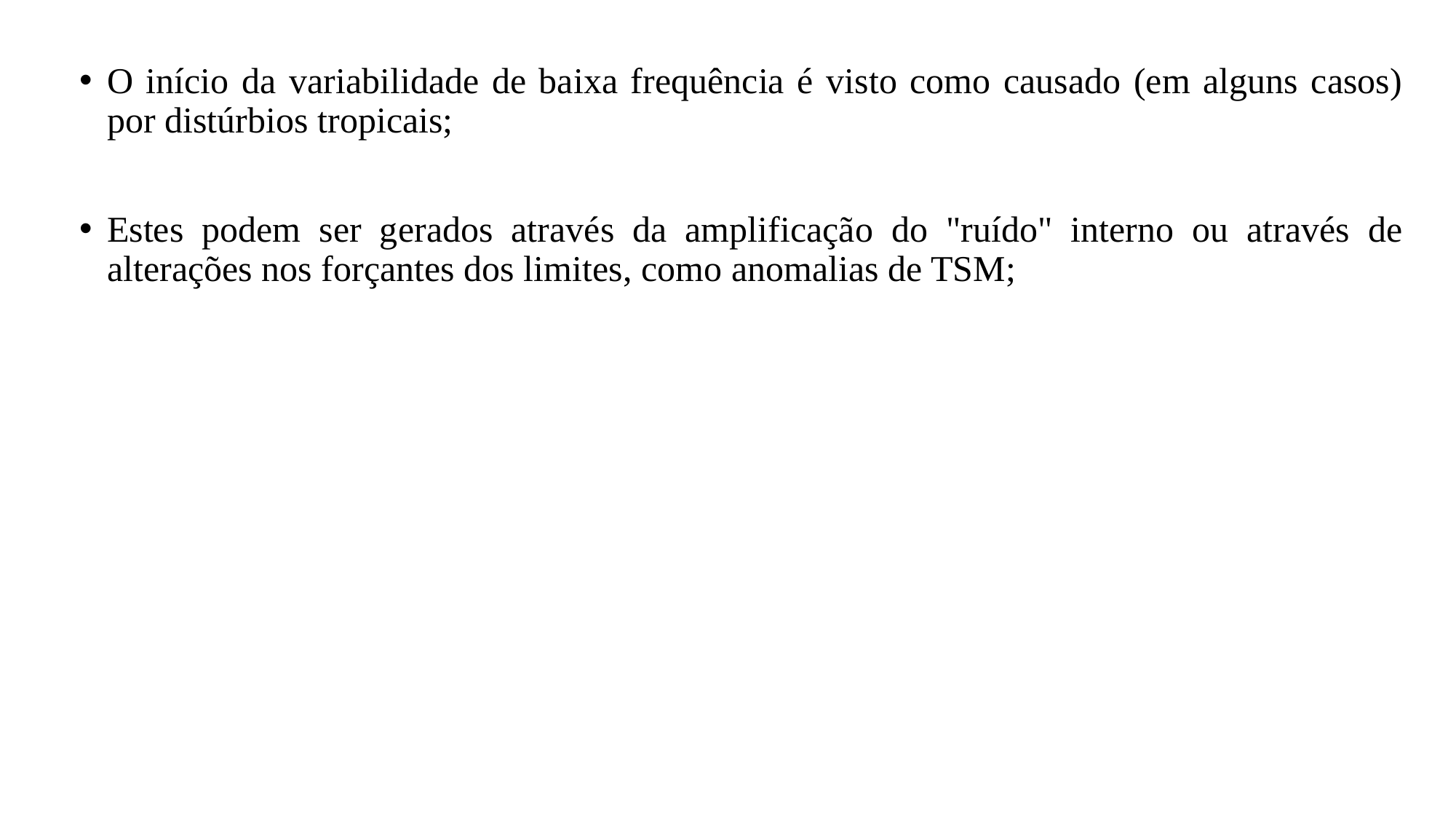

O início da variabilidade de baixa frequência é visto como causado (em alguns casos) por distúrbios tropicais;

Estes podem ser gerados através da amplificação do "ruído" interno ou através de alterações nos forçantes dos limites, como anomalias de TSM;